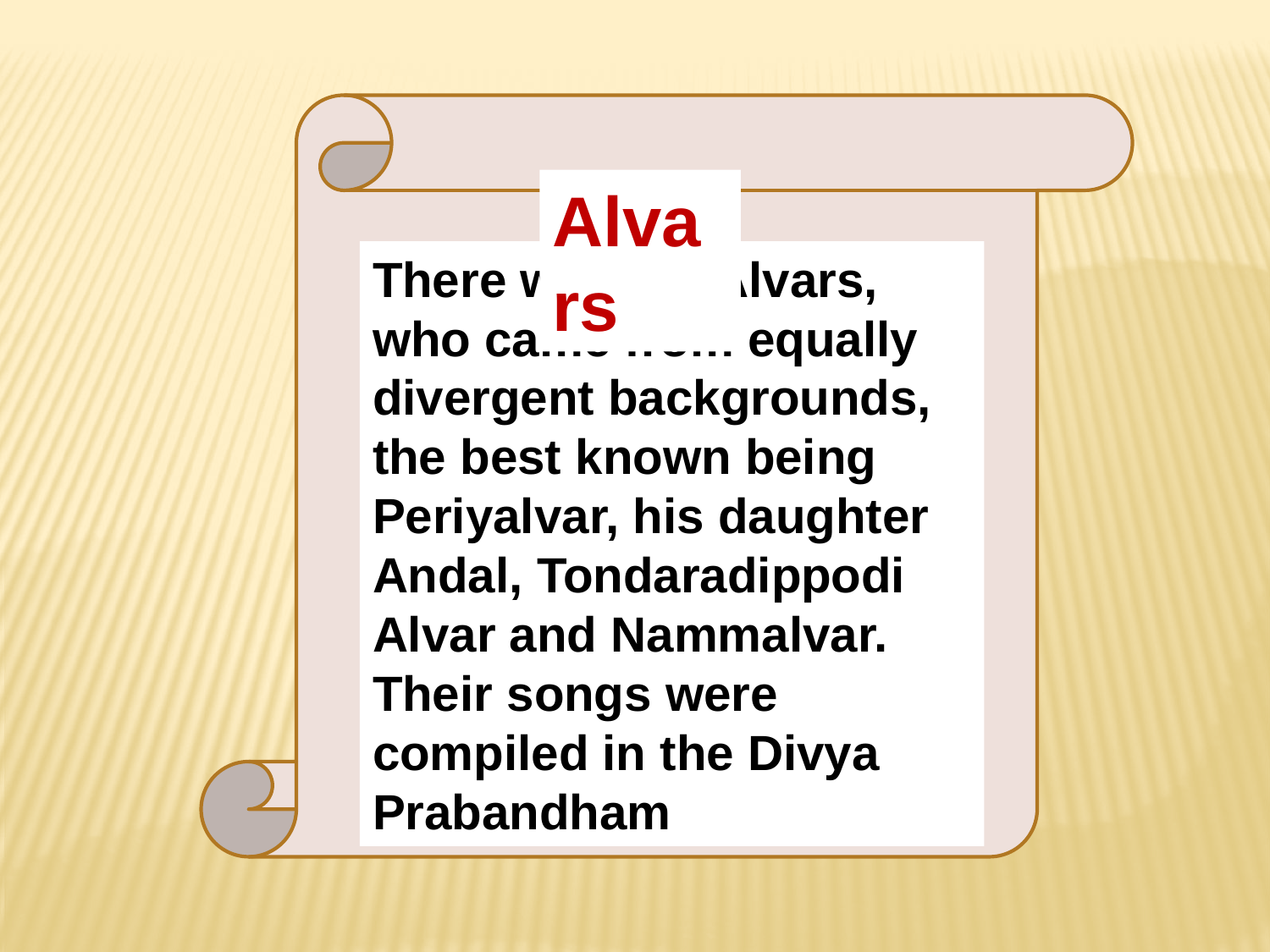

A
Alvars
There were 12 Alvars, who came from equally divergent backgrounds, the best known being Periyalvar, his daughter Andal, Tondaradippodi Alvar and Nammalvar.
Their songs were compiled in the Divya Prabandham